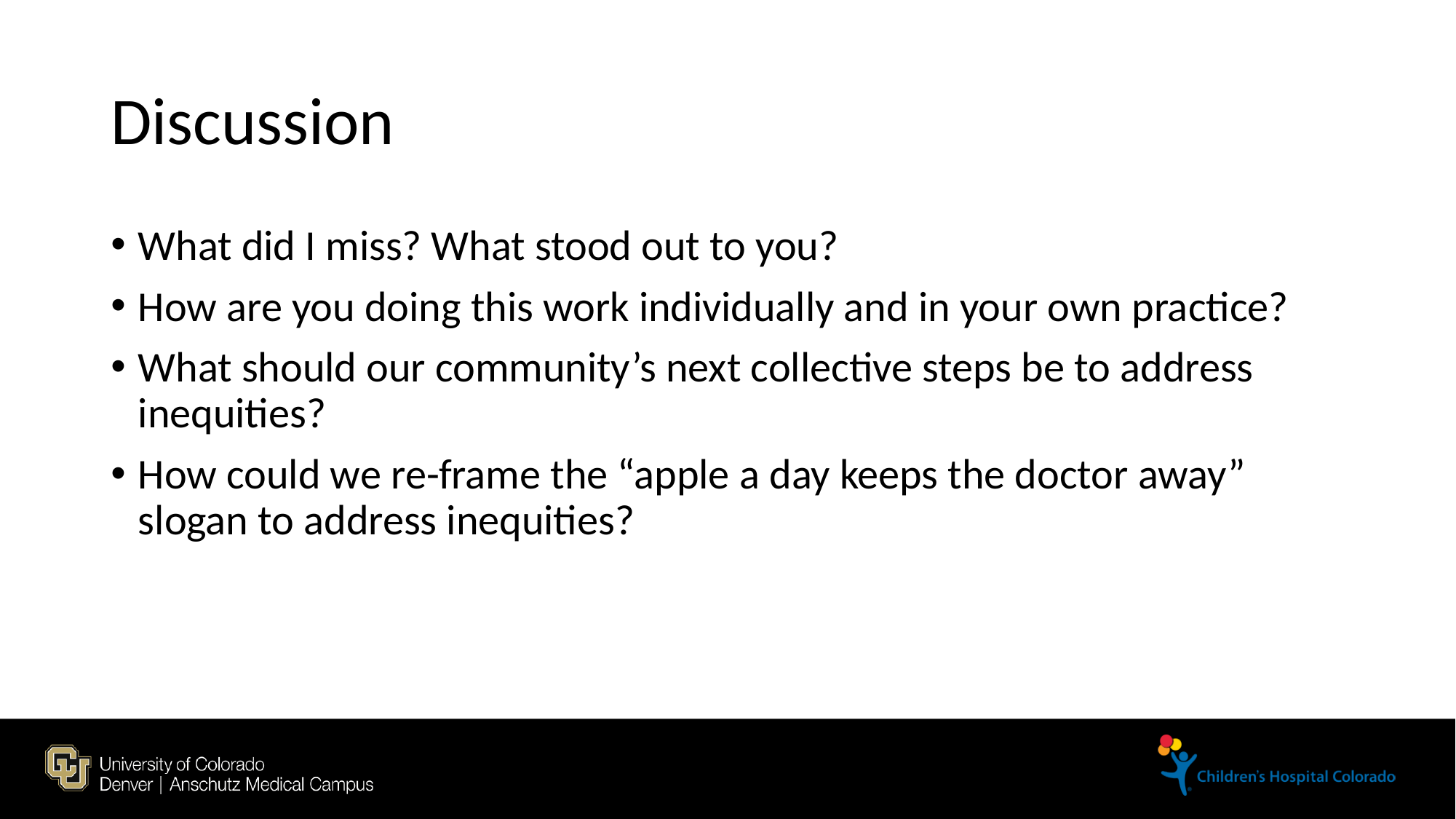

# Discussion
What did I miss? What stood out to you?
How are you doing this work individually and in your own practice?
What should our community’s next collective steps be to address inequities?
How could we re-frame the “apple a day keeps the doctor away” slogan to address inequities?